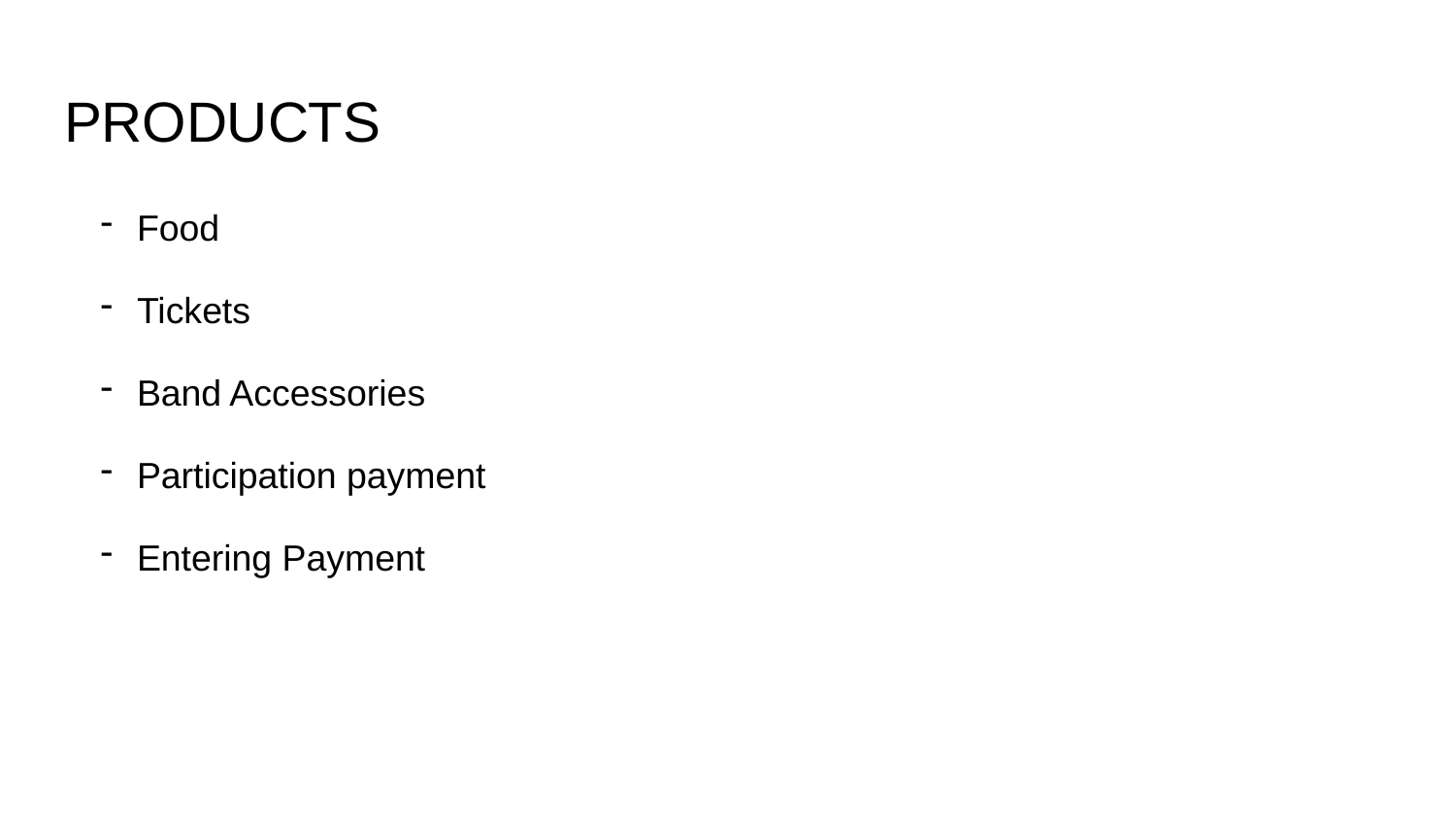

# PRODUCTS
Food
Tickets
Band Accessories
Participation payment
Entering Payment